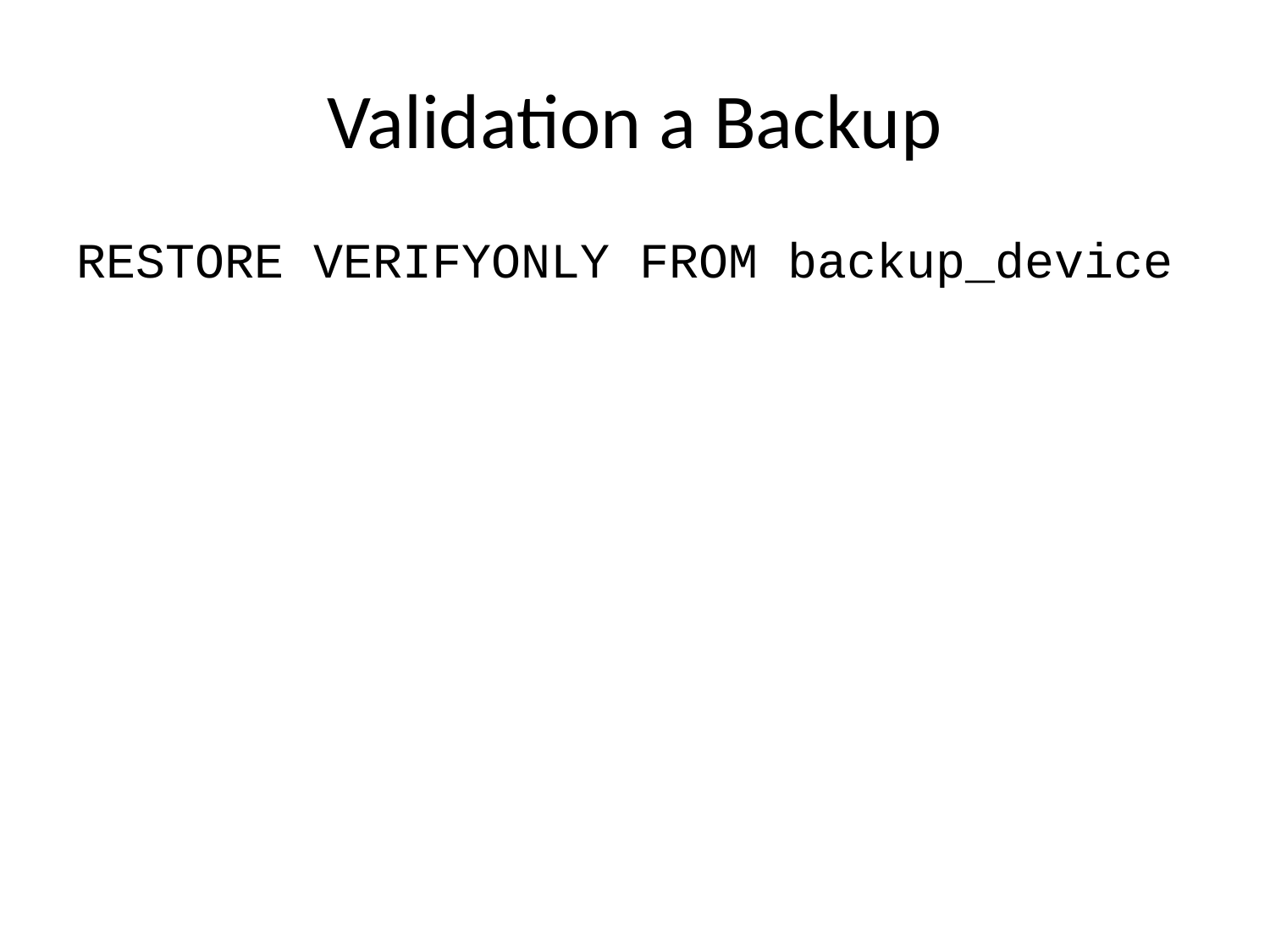

# Validation a Backup
RESTORE VERIFYONLY FROM backup_device